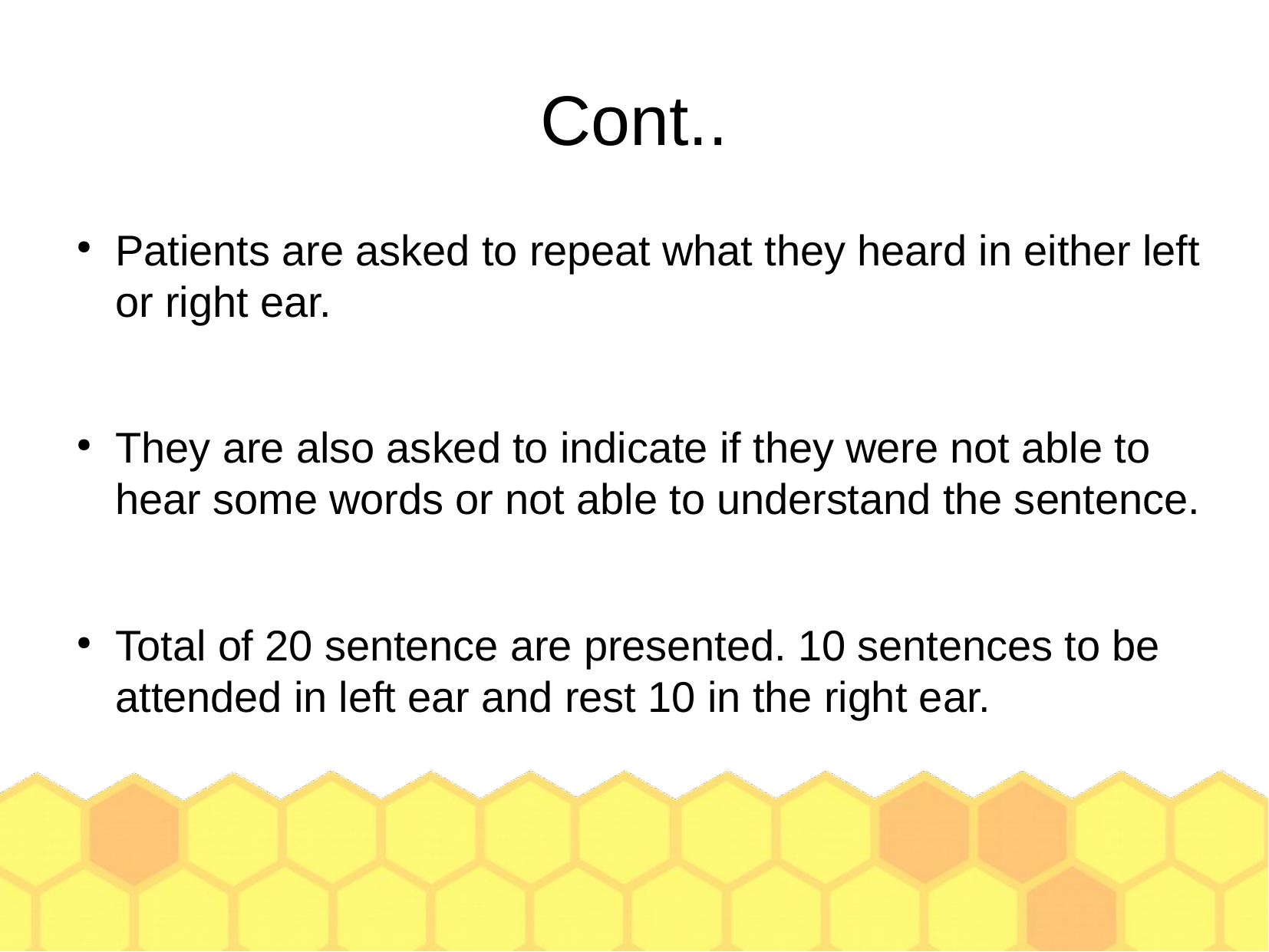

Cont..
Patients are asked to repeat what they heard in either left or right ear.

They are also asked to indicate if they were not able to hear some words or not able to understand the sentence.

Total of 20 sentence are presented. 10 sentences to be attended in left ear and rest 10 in the right ear.